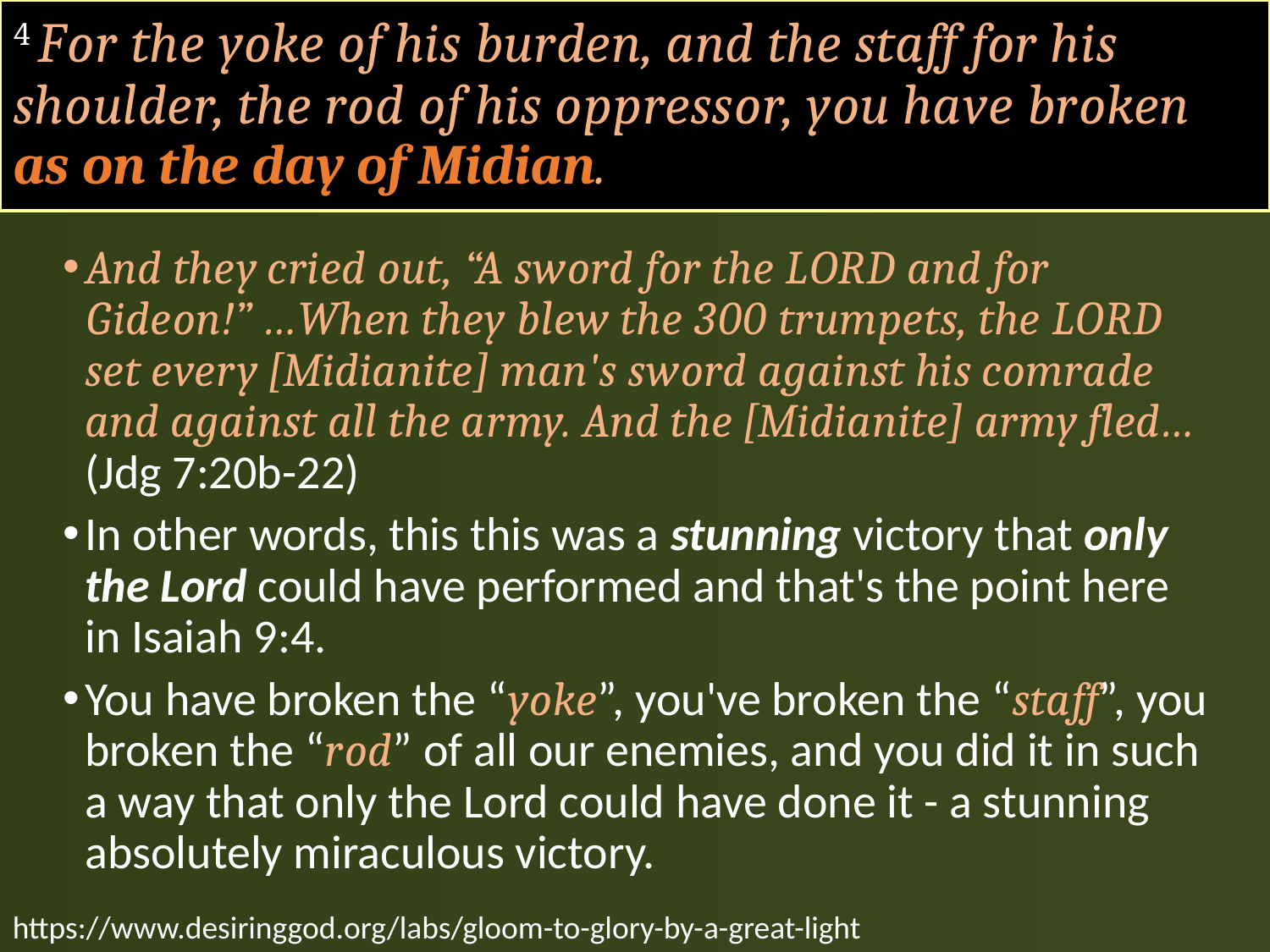

# 4 For the yoke of his burden, and the staff for his shoulder, the rod of his oppressor, you have broken as on the day of Midian.
And they cried out, “A sword for the LORD and for Gideon!” …When they blew the 300 trumpets, the LORD set every [Midianite] man's sword against his comrade and against all the army. And the [Midianite] army fled… (Jdg 7:20b-22)
In other words, this this was a stunning victory that only the Lord could have performed and that's the point here in Isaiah 9:4.
You have broken the “yoke”, you've broken the “staff”, you broken the “rod” of all our enemies, and you did it in such a way that only the Lord could have done it - a stunning absolutely miraculous victory.

https://www.desiringgod.org/labs/gloom-to-glory-by-a-great-light